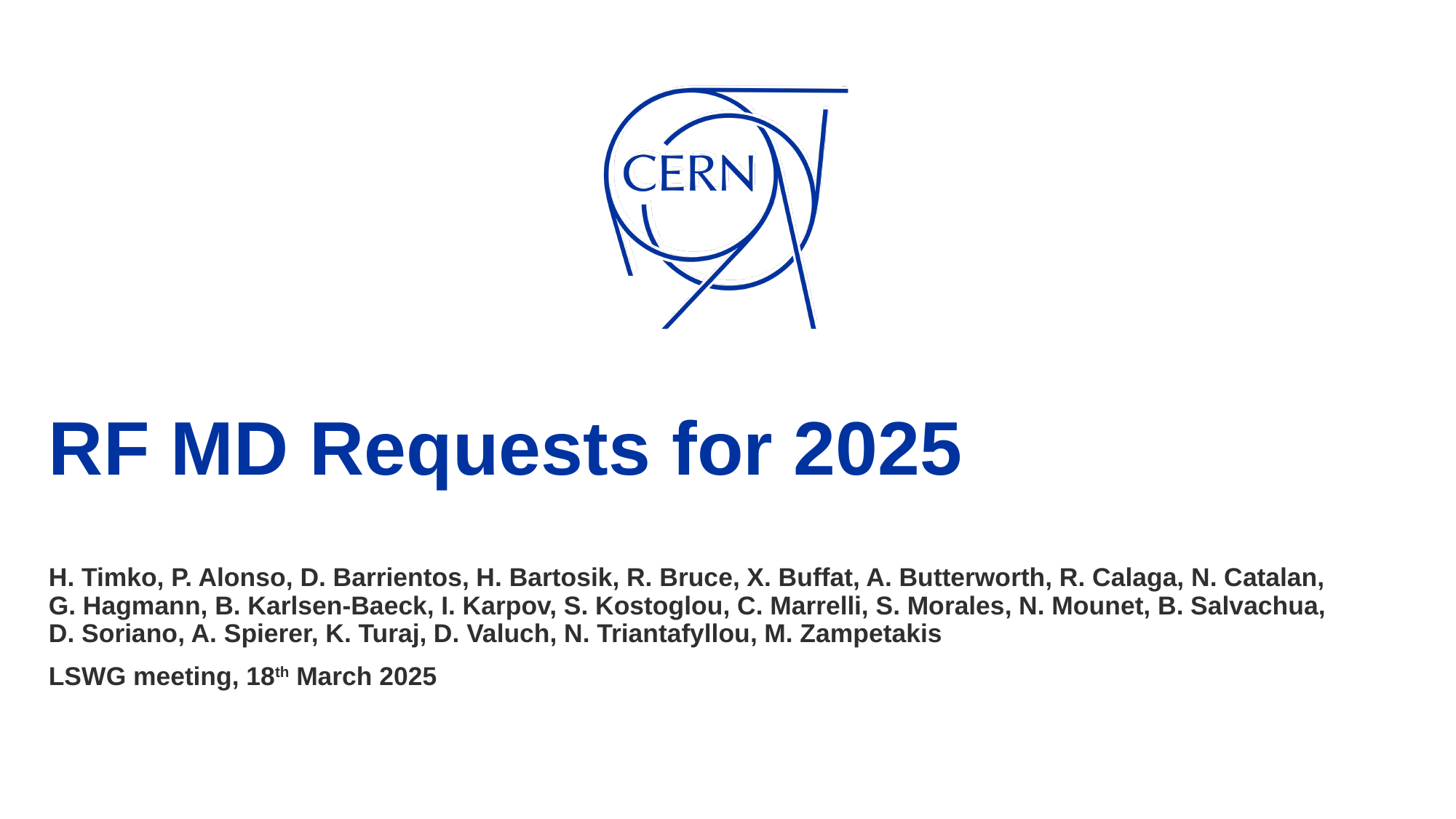

# RF MD Requests for 2025
H. Timko, P. Alonso, D. Barrientos, H. Bartosik, R. Bruce, X. Buffat, A. Butterworth, R. Calaga, N. Catalan,
G. Hagmann, B. Karlsen-Baeck, I. Karpov, S. Kostoglou, C. Marrelli, S. Morales, N. Mounet, B. Salvachua,
D. Soriano, A. Spierer, K. Turaj, D. Valuch, N. Triantafyllou, M. Zampetakis
LSWG meeting, 18th March 2025